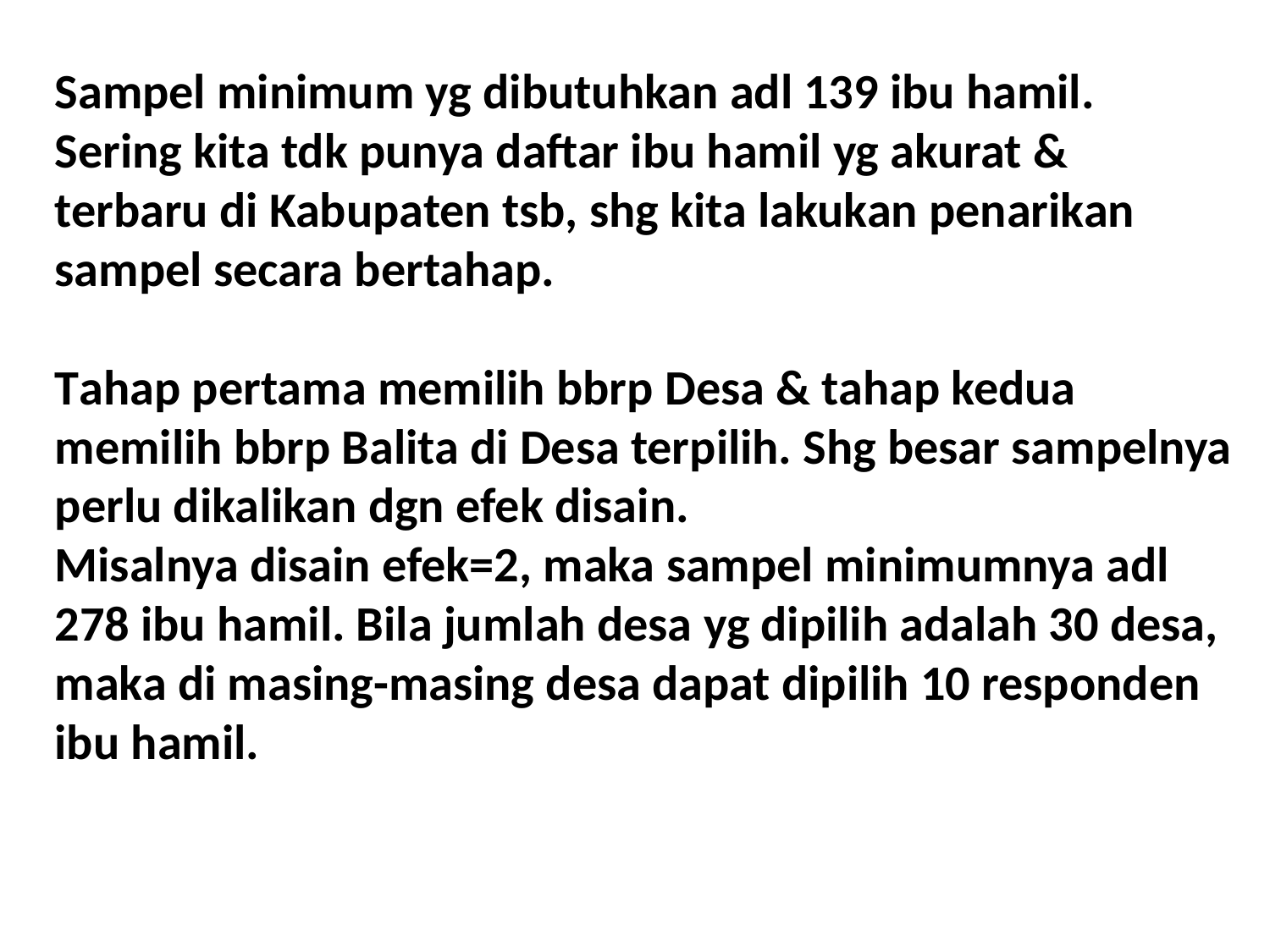

Sampel minimum yg dibutuhkan adl 139 ibu hamil. Sering kita tdk punya daftar ibu hamil yg akurat & terbaru di Kabupaten tsb, shg kita lakukan penarikan sampel secara bertahap.

Tahap pertama memilih bbrp Desa & tahap kedua memilih bbrp Balita di Desa terpilih. Shg besar sampelnya perlu dikalikan dgn efek disain.
Misalnya disain efek=2, maka sampel minimumnya adl 278 ibu hamil. Bila jumlah desa yg dipilih adalah 30 desa, maka di masing-masing desa dapat dipilih 10 responden ibu hamil.